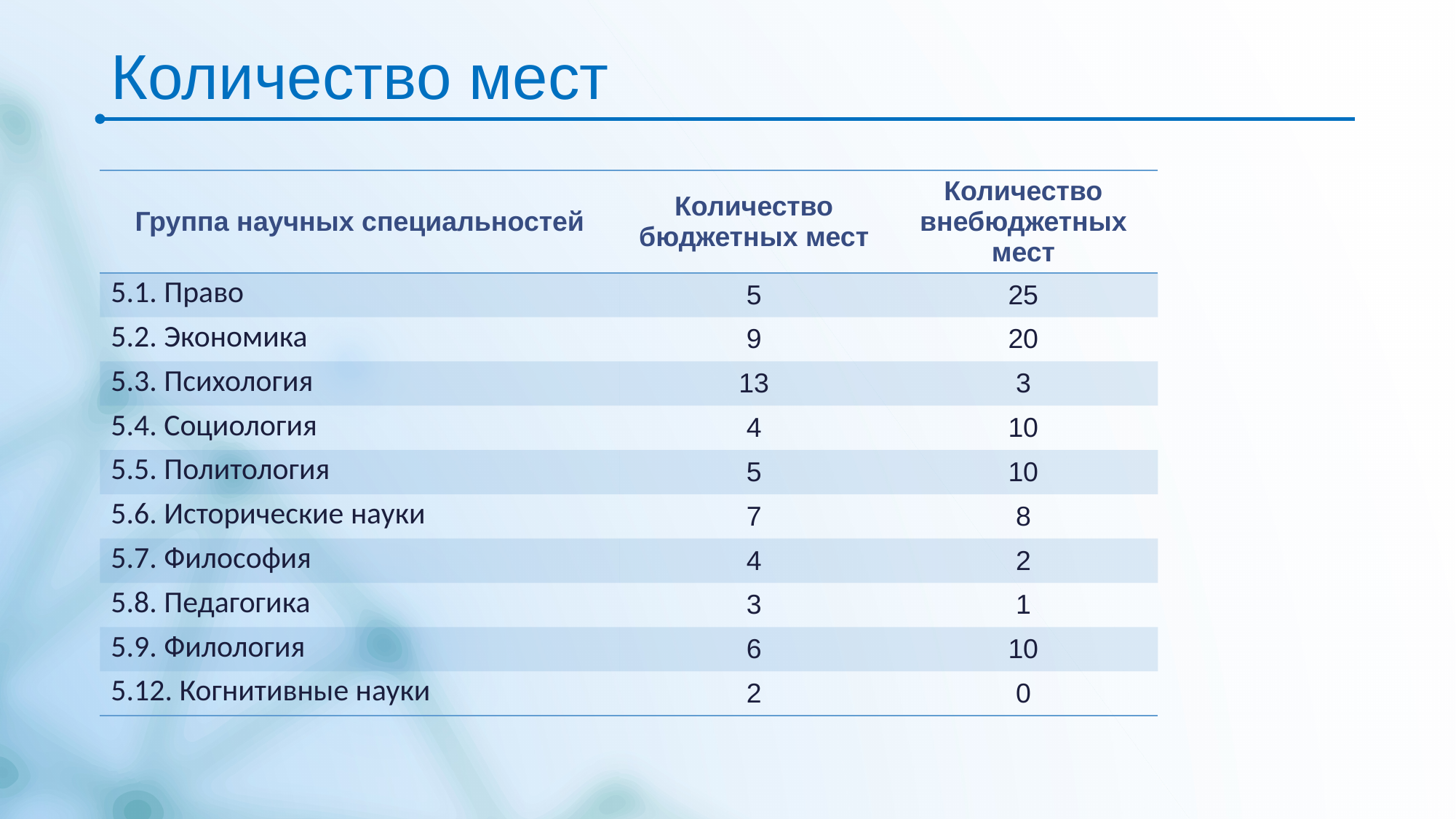

# Количество мест
| Группа научных специальностей | Количество бюджетных мест | Количество внебюджетных мест |
| --- | --- | --- |
| 5.1. Право | 5 | 25 |
| 5.2. Экономика | 9 | 20 |
| 5.3. Психология | 13 | 3 |
| 5.4. Социология | 4 | 10 |
| 5.5. Политология | 5 | 10 |
| 5.6. Исторические науки | 7 | 8 |
| 5.7. Философия | 4 | 2 |
| 5.8. Педагогика | 3 | 1 |
| 5.9. Филология | 6 | 10 |
| 5.12. Когнитивные науки | 2 | 0 |